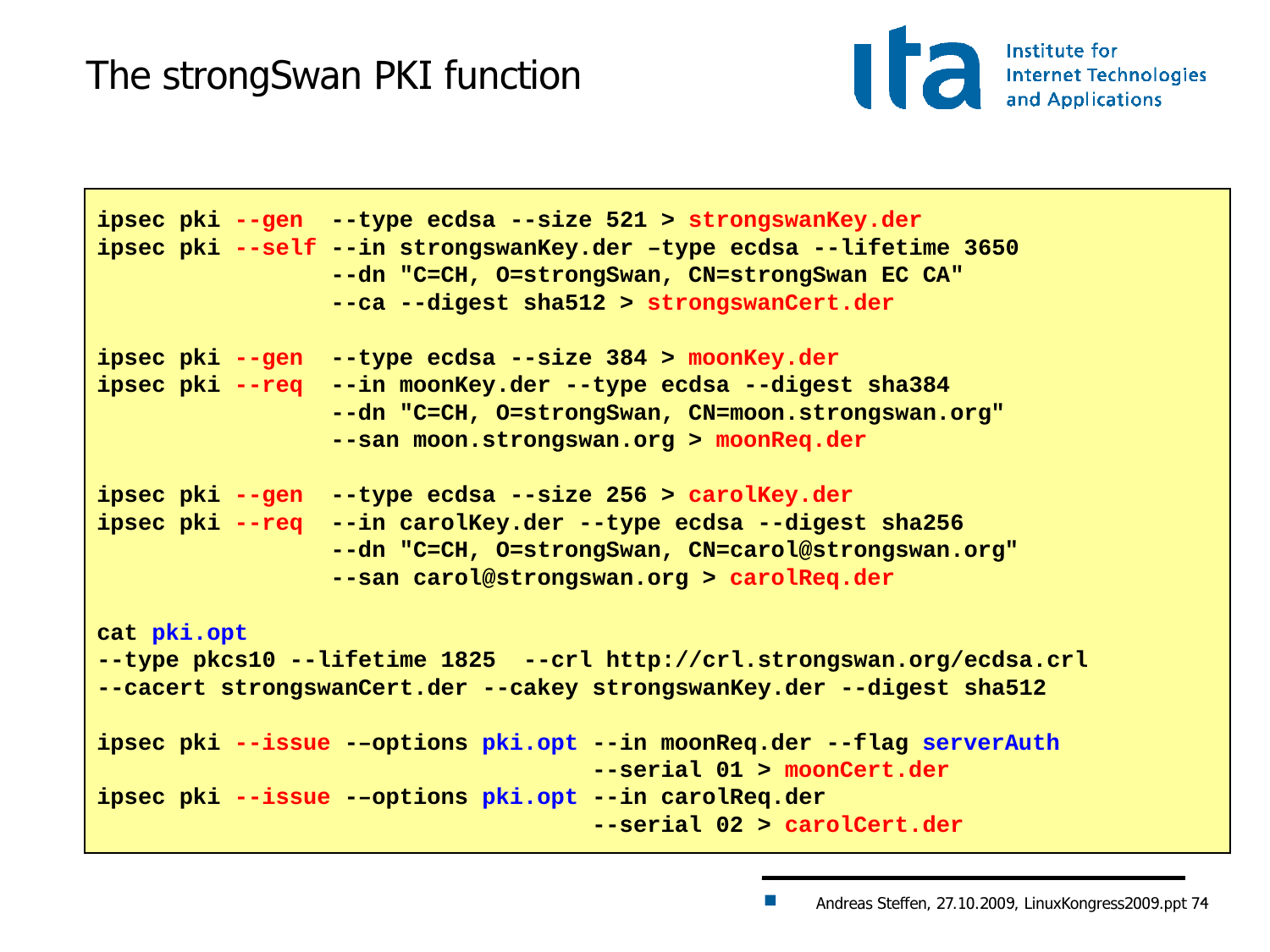

# The strongSwan PKI function
ipsec pki --gen  --type ecdsa --size 521 > strongswanKey.der
ipsec pki --self --in strongswanKey.der –type ecdsa --lifetime 3650
                 --dn "C=CH, O=strongSwan, CN=strongSwan EC CA"
                 --ca --digest sha512 > strongswanCert.der

ipsec pki --gen  --type ecdsa --size 384 > moonKey.der
ipsec pki --req  --in moonKey.der --type ecdsa --digest sha384
                 --dn "C=CH, O=strongSwan, CN=moon.strongswan.org"
                 --san moon.strongswan.org > moonReq.der

ipsec pki --gen  --type ecdsa --size 256 > carolKey.der
ipsec pki --req  --in carolKey.der --type ecdsa --digest sha256
                 --dn "C=CH, O=strongSwan, CN=carol@strongswan.org"
                 --san carol@strongswan.org > carolReq.der

cat pki.opt
--type pkcs10 --lifetime 1825  --crl http://crl.strongswan.org/ecdsa.crl
--cacert strongswanCert.der --cakey strongswanKey.der --digest sha512

ipsec pki --issue -–options pki.opt --in moonReq.der --flag serverAuth
                                    --serial 01 > moonCert.der
ipsec pki --issue -–options pki.opt --in carolReq.der
                                    --serial 02 > carolCert.der